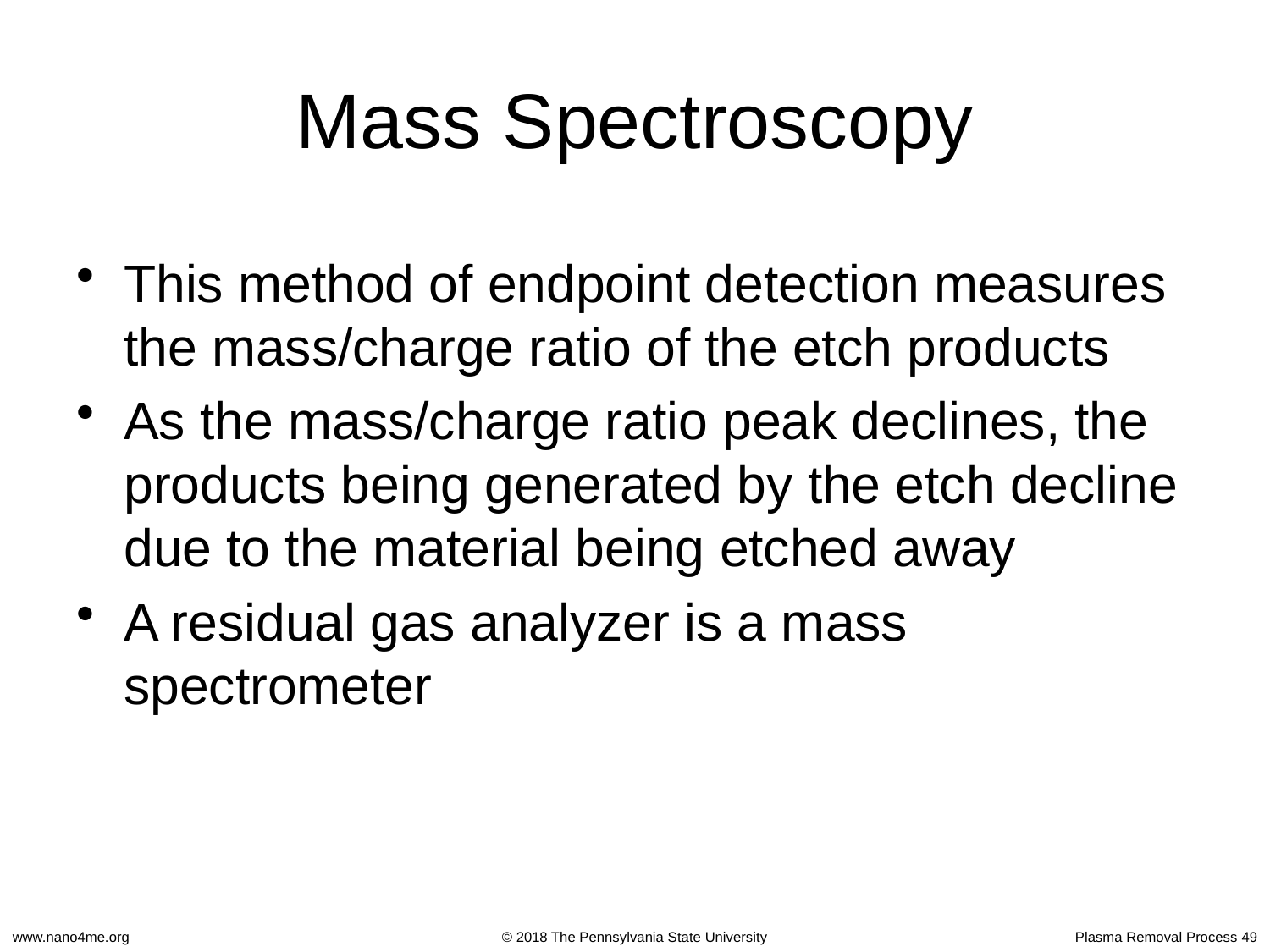

# Mass Spectroscopy
This method of endpoint detection measures the mass/charge ratio of the etch products
As the mass/charge ratio peak declines, the products being generated by the etch decline due to the material being etched away
A residual gas analyzer is a mass spectrometer